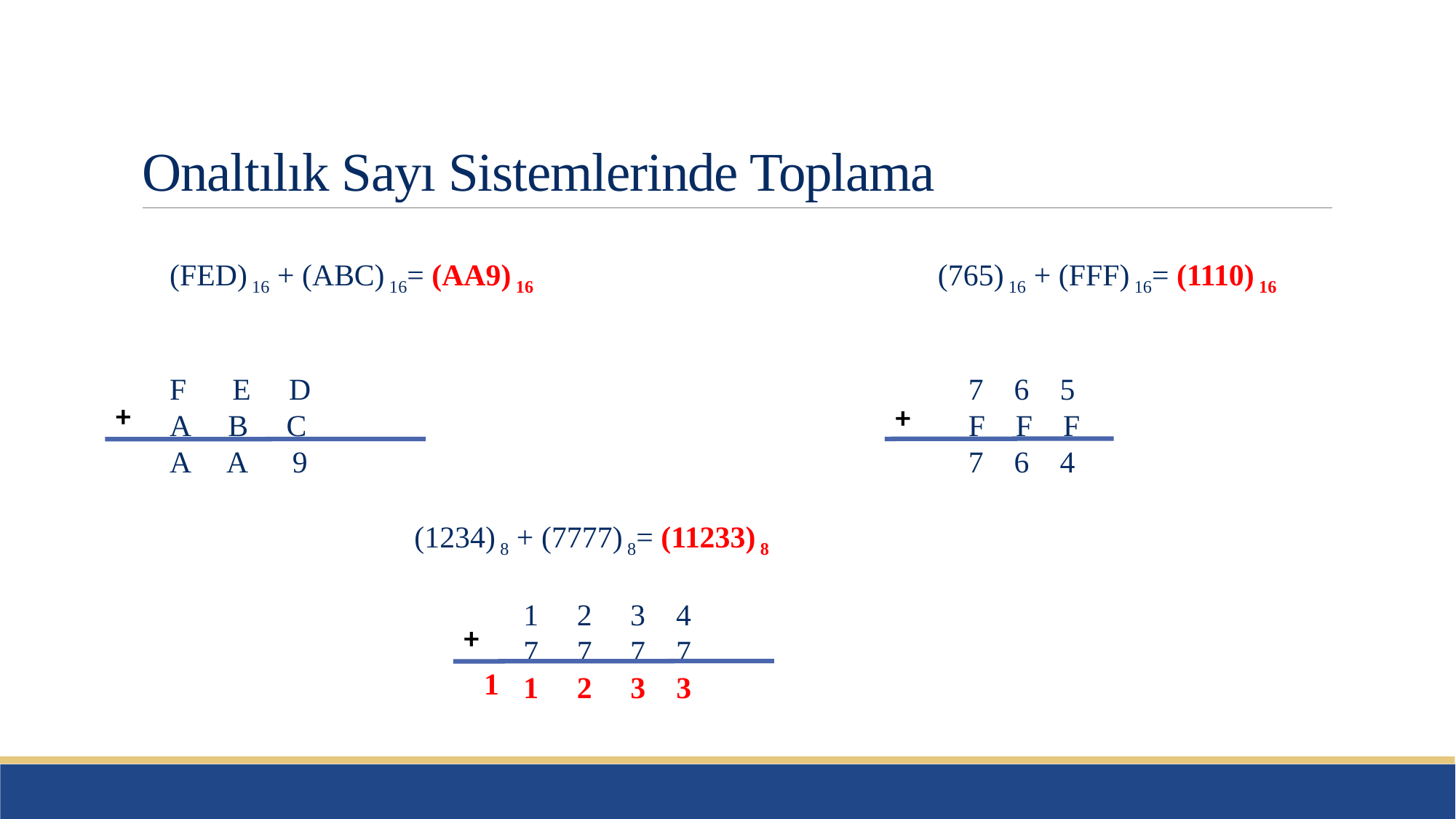

# Onaltılık Sayı Sistemlerinde Toplama
(FED) 16 + (ABC) 16= (AA9) 16

F      E     D
A     B     C
A     A      9
(765) 16 + (FFF) 16= (1110) 16

    7    6    5
    F    F    F
    7    6    4
+
+
(1234) 8 + (7777) 8= (11233) 8

	1     2     3    4
	7     7     7    7
	1     2     3    3
+
1